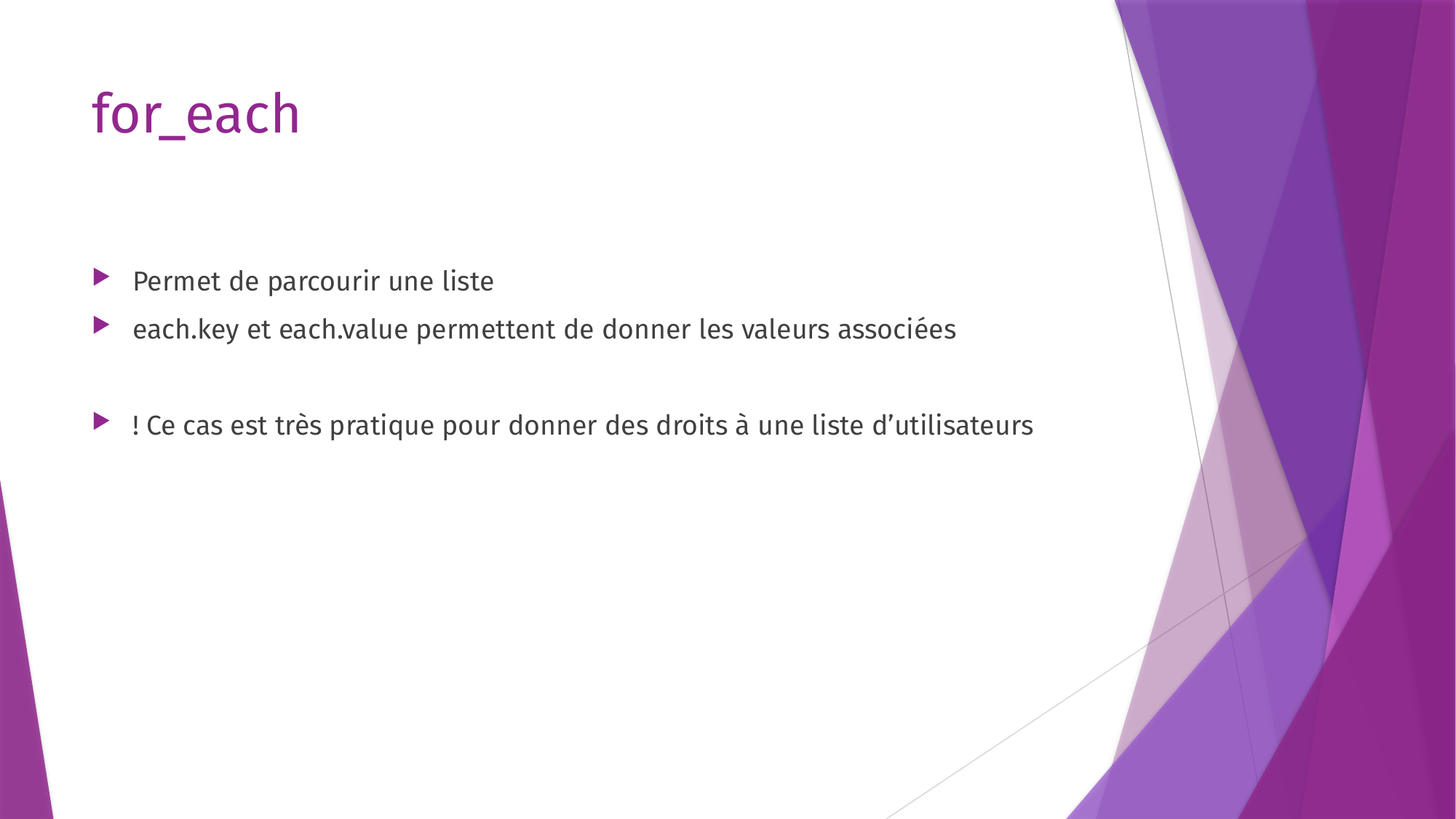

# for_each
Permet de parcourir une liste
each.key et each.value permettent de donner les valeurs associées

! Ce cas est très pratique pour donner des droits à une liste d’utilisateurs